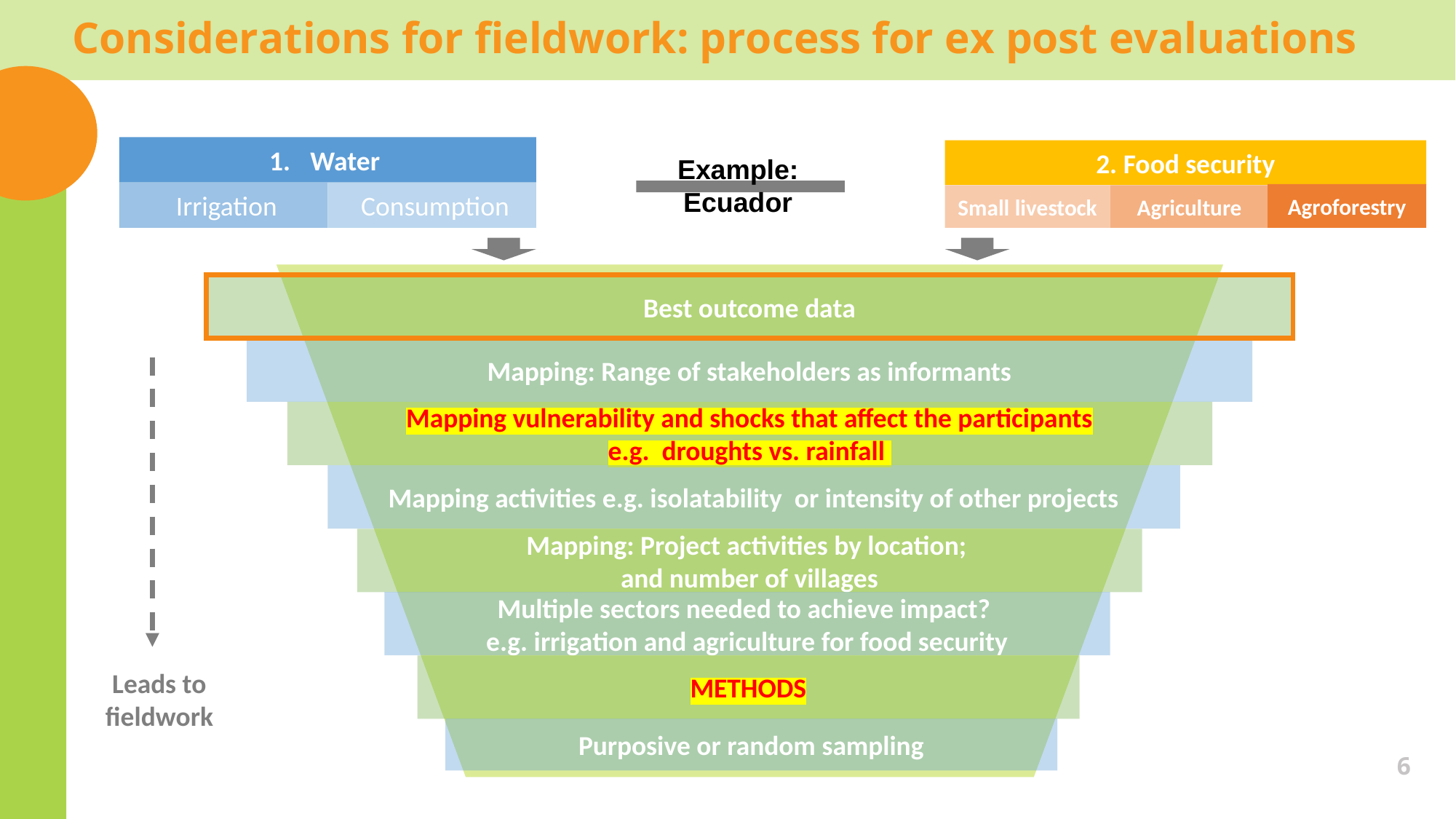

Considerations for fieldwork: process for ex post evaluations

Water
2. Food security
Example: Ecuador

 Irrigation
 Consumption
Agroforestry
Small livestock
Agriculture

Best outcome data

Mapping: Range of stakeholders as informants
Mapping vulnerability and shocks that affect the participants
e.g.  droughts vs. rainfall
Mapping activities e.g. isolatability  or intensity of other projects
Mapping: Project activities by location;
and number of villages
Multiple sectors needed to achieve impact?
e.g. irrigation and agriculture for food security
METHODS
Leads to fieldwork
Purposive or random sampling

6